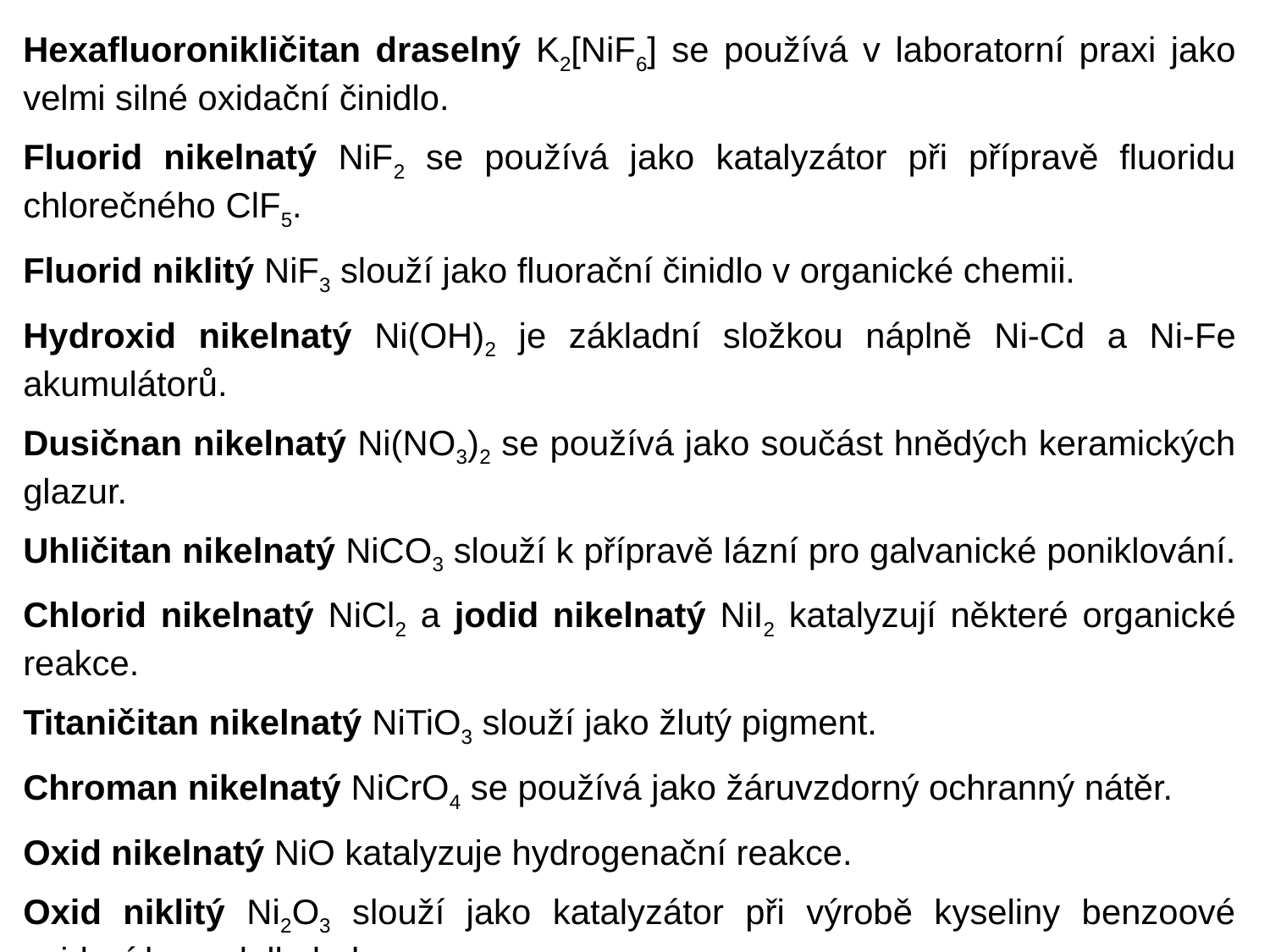

Hexafluoronikličitan draselný K2[NiF6] se používá v laboratorní praxi jako velmi silné oxidační činidlo.

Fluorid nikelnatý NiF2 se používá jako katalyzátor při přípravě fluoridu chlorečného ClF5.

Fluorid niklitý NiF3 slouží jako fluorační činidlo v organické chemii.

Hydroxid nikelnatý Ni(OH)2 je základní složkou náplně Ni-Cd a Ni-Fe akumulátorů.

Dusičnan nikelnatý Ni(NO3)2 se používá jako součást hnědých keramických glazur.

Uhličitan nikelnatý NiCO3 slouží k přípravě lázní pro galvanické poniklování.

Chlorid nikelnatý NiCl2 a jodid nikelnatý NiI2 katalyzují některé organické reakce.

Titaničitan nikelnatý NiTiO3 slouží jako žlutý pigment.

Chroman nikelnatý NiCrO4 se používá jako žáruvzdorný ochranný nátěr.

Oxid nikelnatý NiO katalyzuje hydrogenační reakce.

Oxid niklitý Ni2O3 slouží jako katalyzátor při výrobě kyseliny benzoové oxidací benzylalkoholu.